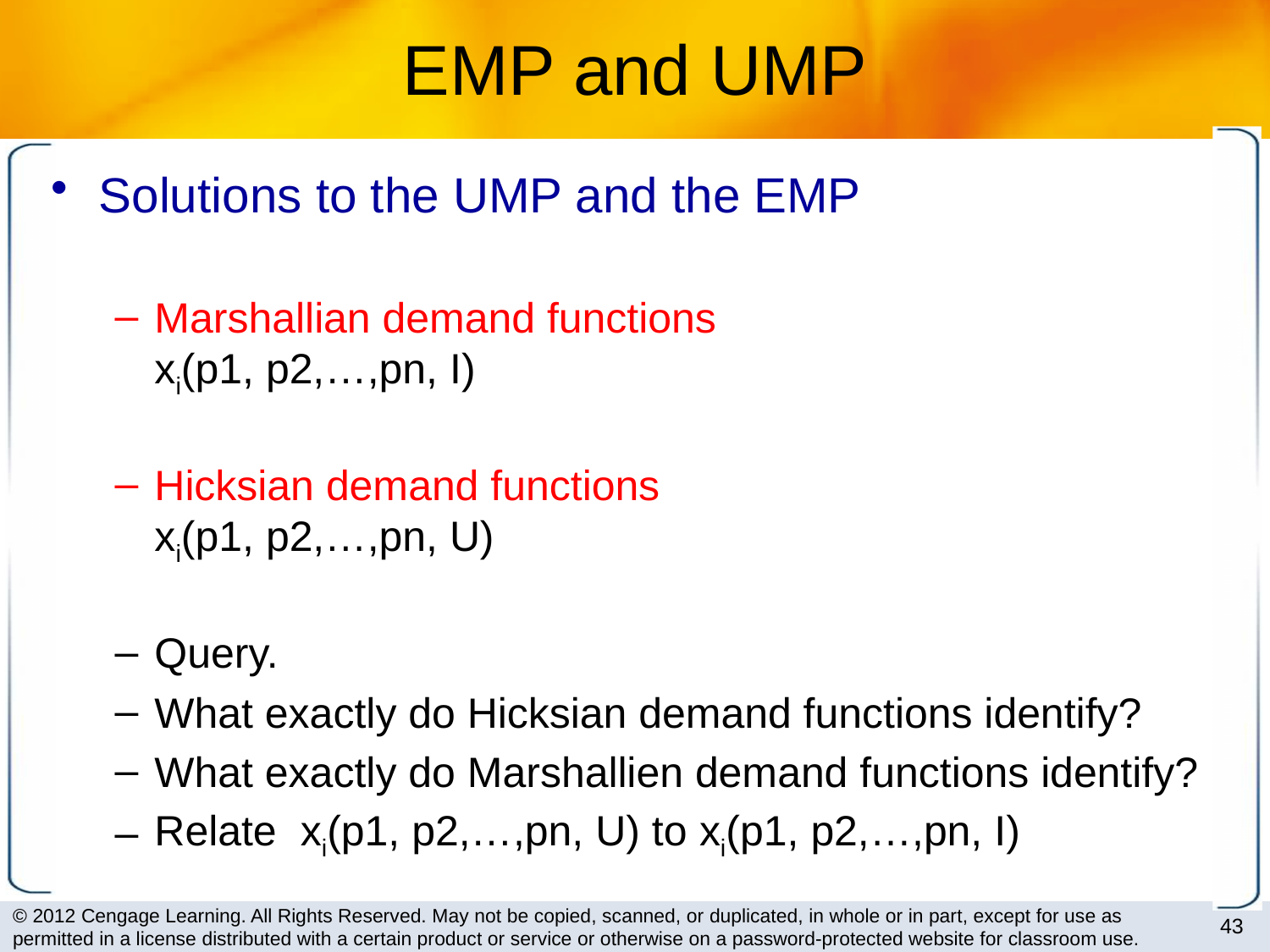

# EMP and UMP
Solutions to the UMP and the EMP
Marshallian demand functions
xi(p1, p2,…,pn, I)
Hicksian demand functions
xi(p1, p2,…,pn, U)
Query.
What exactly do Hicksian demand functions identify?
What exactly do Marshallien demand functions identify?
Relate  xi(p1, p2,…,pn, U) to xi(p1, p2,…,pn, I)

43
© 2012 Cengage Learning. All Rights Reserved. May not be copied, scanned, or duplicated, in whole or in part, except for use as permitted in a license distributed with a certain product or service or otherwise on a password-protected website for classroom use.